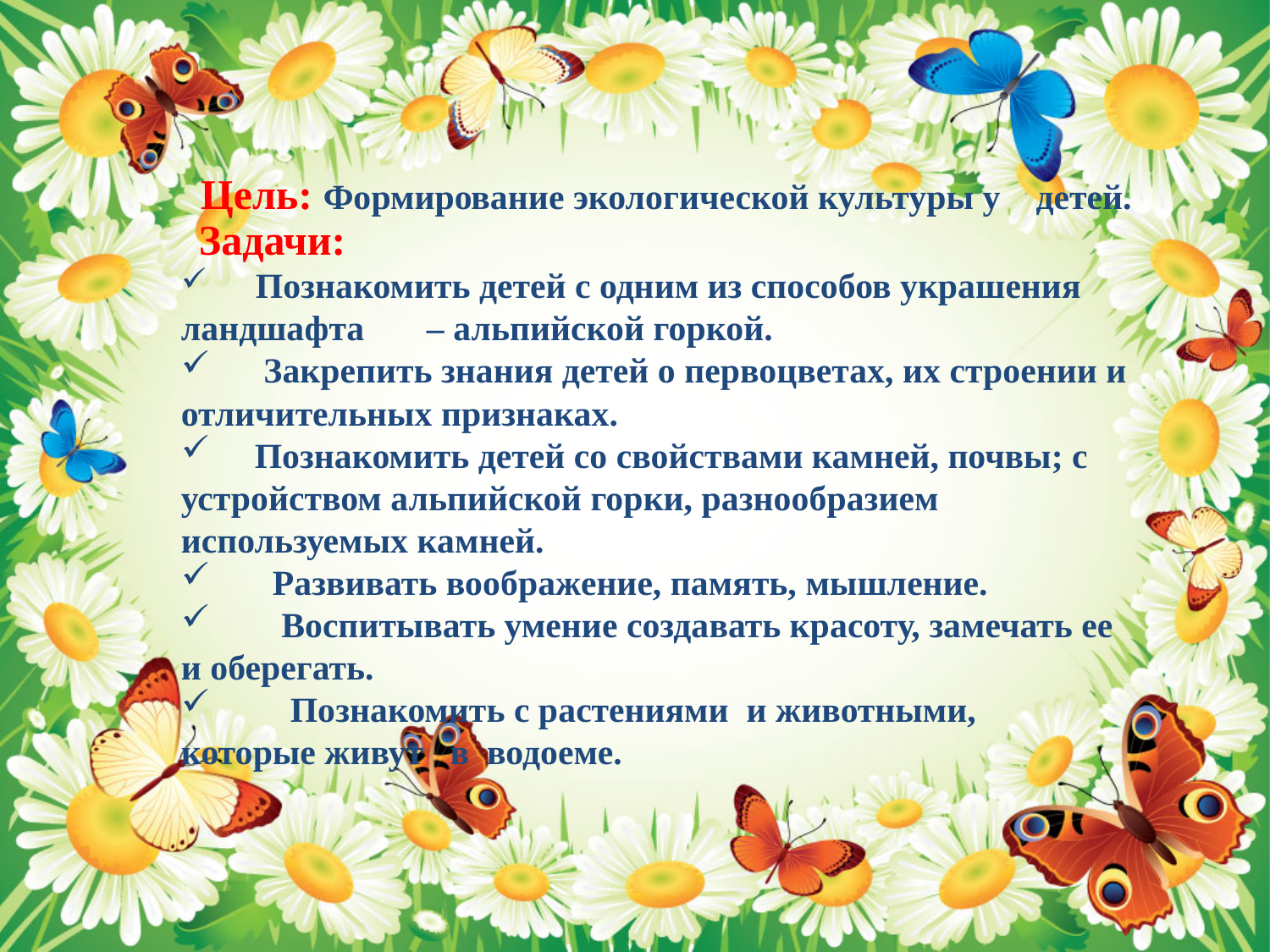

Цель: Формирование экологической культуры у    детей.

  Задачи:
      Познакомить детей с одним из способов украшения ландшафта       – альпийской горкой.
      Закрепить знания детей о первоцветах, их строении и отличительных признаках.
     Познакомить детей со свойствами камней, почвы; с устройством альпийской горки, разнообразием используемых камней.
       Развивать воображение, память, мышление.
        Воспитывать умение создавать красоту, замечать ее и оберегать.
         Познакомить с растениями  и животными,  которые живут   в  водоеме.